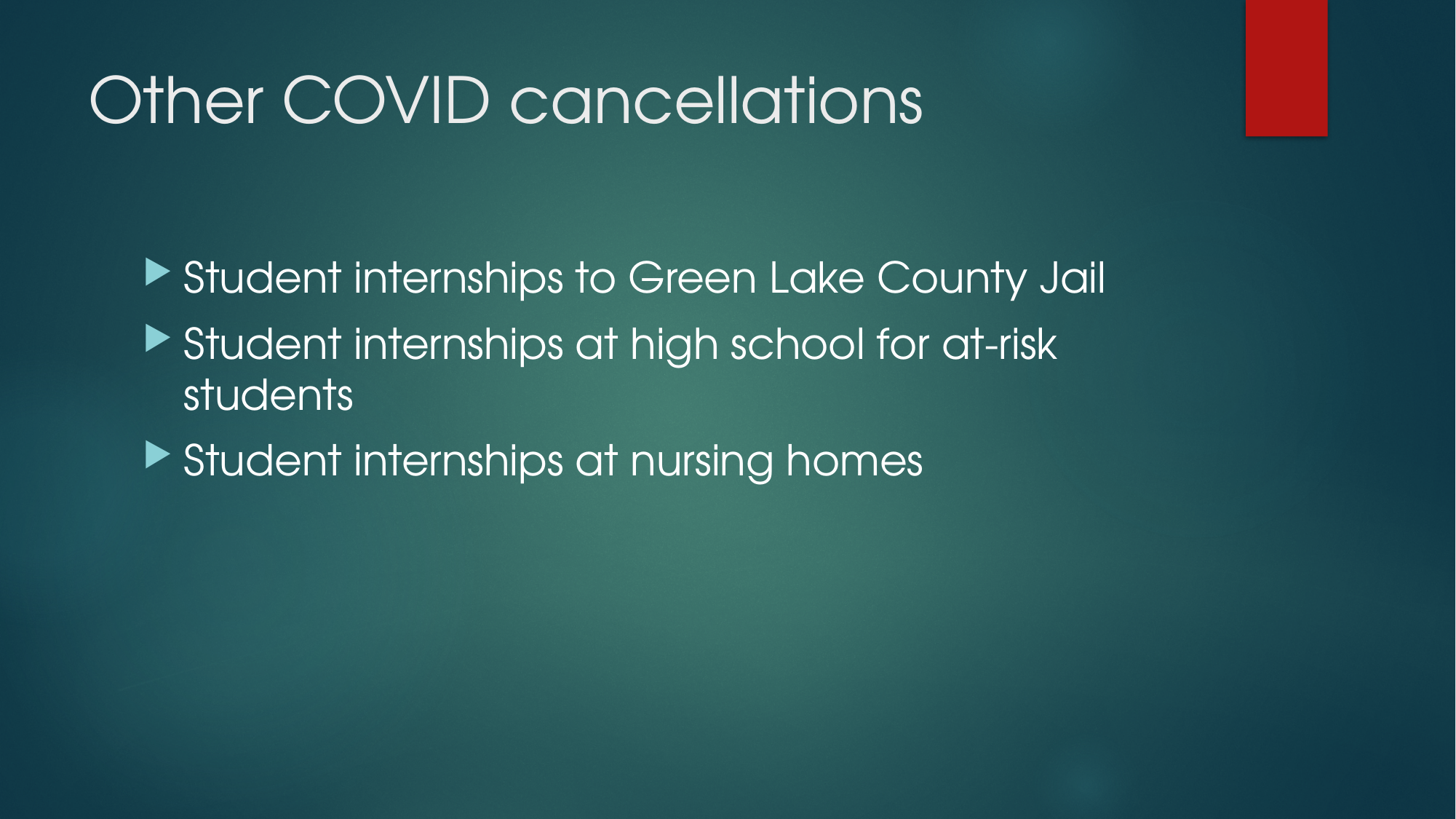

# Other COVID cancellations
Student internships to Green Lake County Jail
Student internships at high school for at-risk students
Student internships at nursing homes